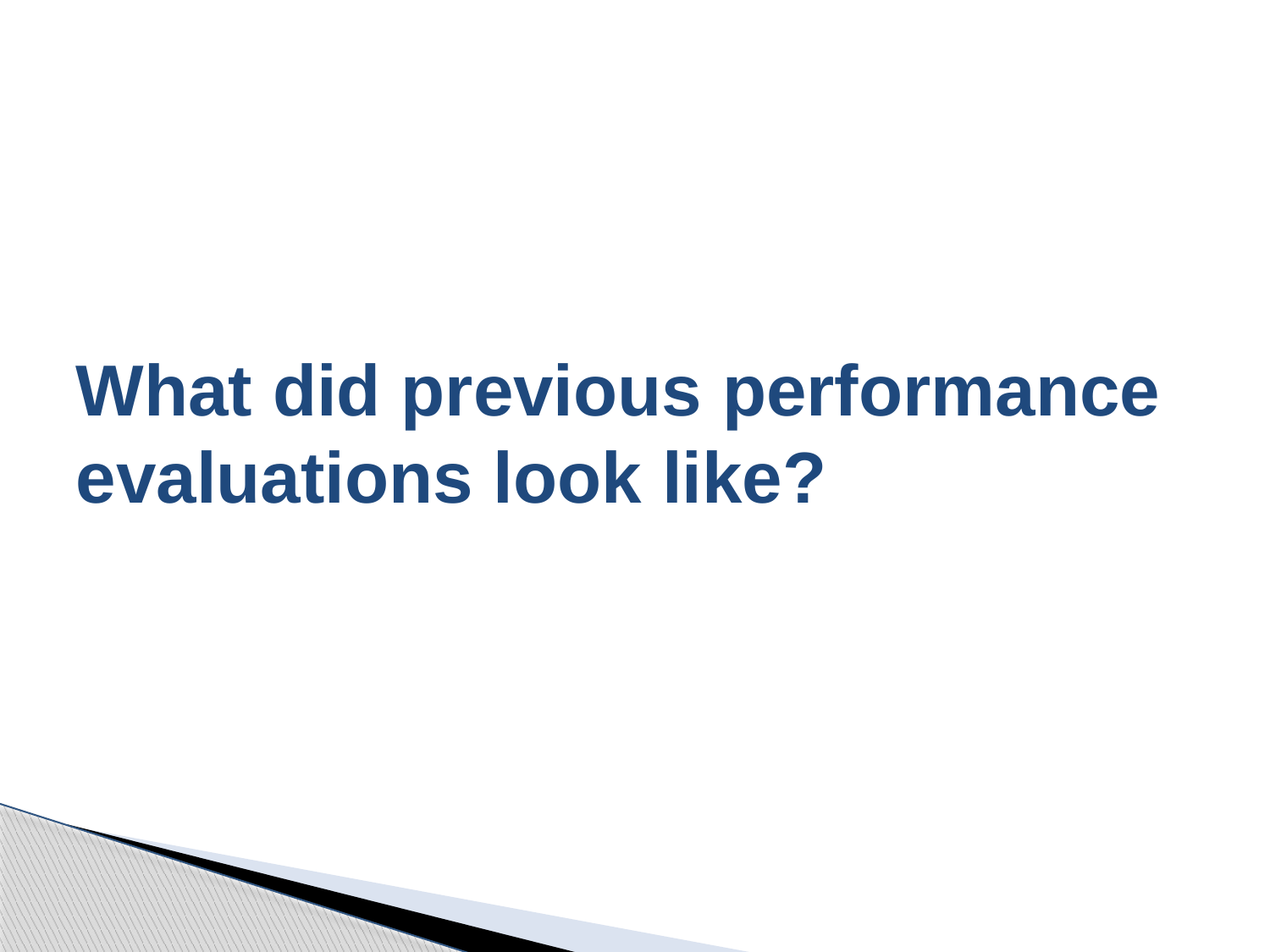

# What did previous performance evaluations look like?